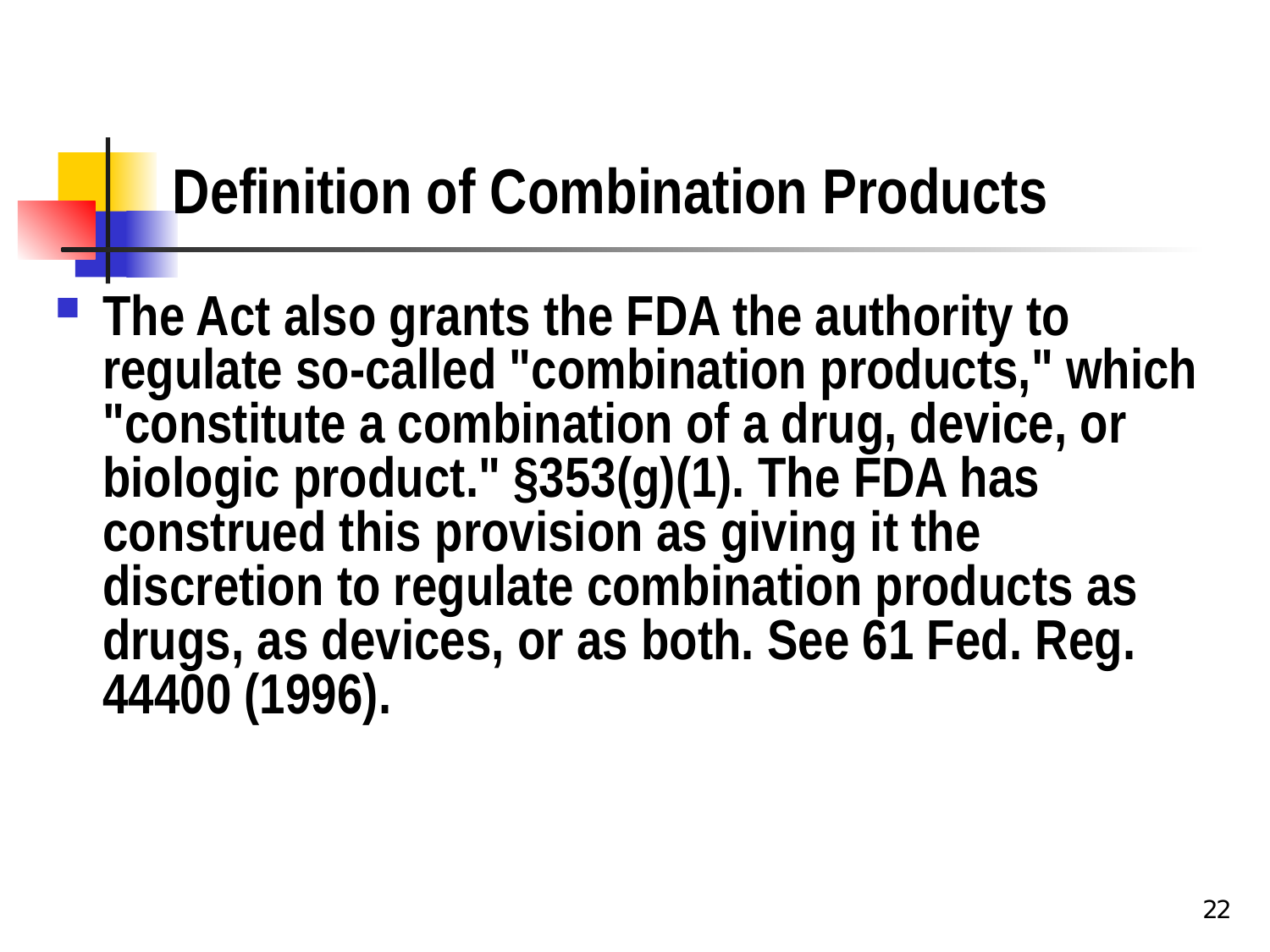

# Definition of Combination Products
The Act also grants the FDA the authority to regulate so-called "combination products," which "constitute a combination of a drug, device, or biologic product." §353(g)(1). The FDA has construed this provision as giving it the discretion to regulate combination products as drugs, as devices, or as both. See 61 Fed. Reg. 44400 (1996).
22